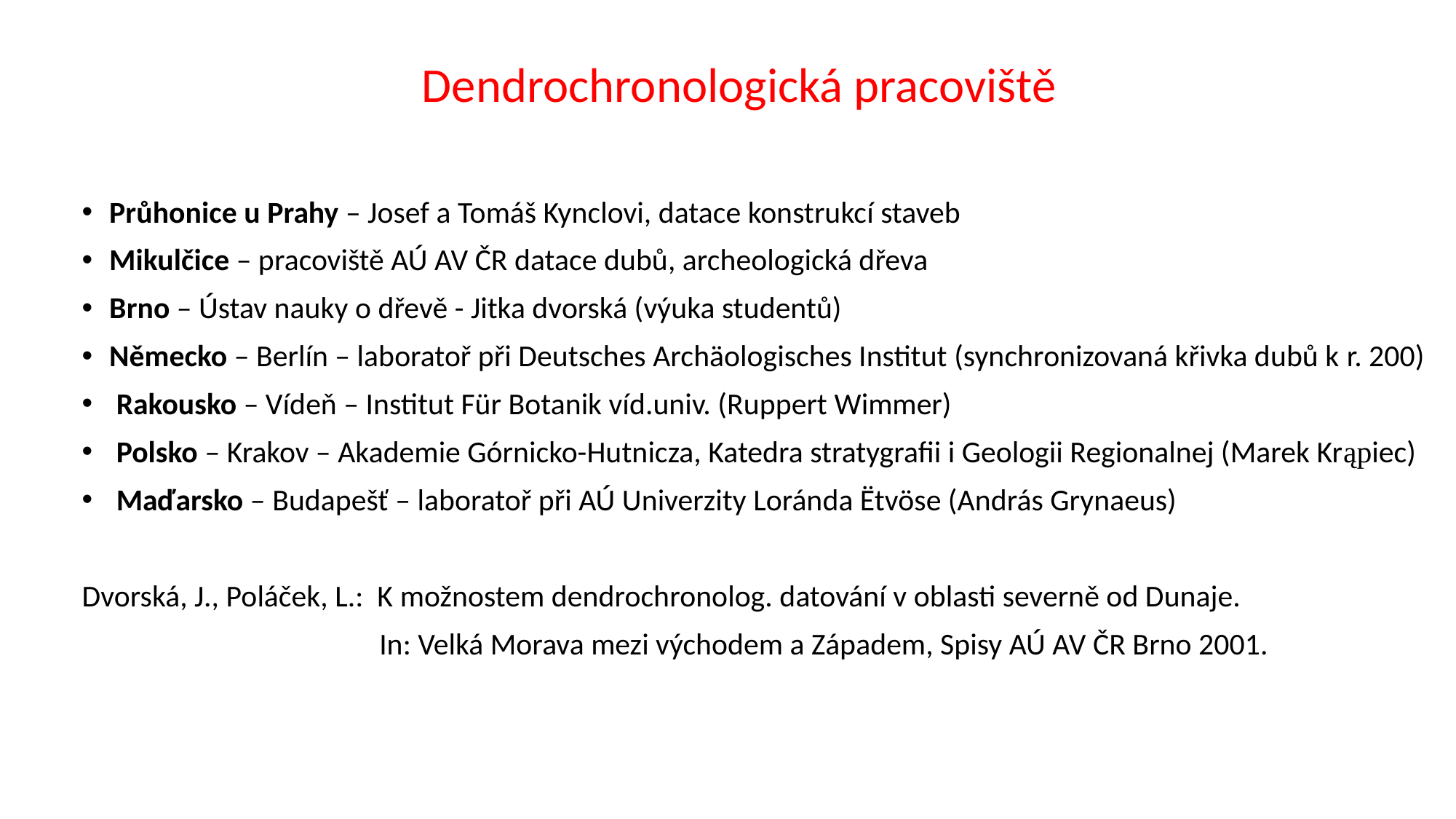

Dendrochronologická pracoviště
Průhonice u Prahy – Josef a Tomáš Kynclovi, datace konstrukcí staveb
Mikulčice – pracoviště AÚ AV ČR datace dubů, archeologická dřeva
Brno – Ústav nauky o dřevě - Jitka dvorská (výuka studentů)
Německo – Berlín – laboratoř při Deutsches Archäologisches Institut (synchronizovaná křivka dubů k r. 200)
 Rakousko – Vídeň – Institut Für Botanik víd.univ. (Ruppert Wimmer)
 Polsko – Krakov – Akademie Górnicko-Hutnicza, Katedra stratygrafii i Geologii Regionalnej (Marek Krąpiec)
 Maďarsko – Budapešť – laboratoř při AÚ Univerzity Loránda Ëtvöse (András Grynaeus)

Dvorská, J., Poláček, L.:  K možnostem dendrochronolog. datování v oblasti severně od Dunaje.
                                           In: Velká Morava mezi východem a Západem, Spisy AÚ AV ČR Brno 2001.